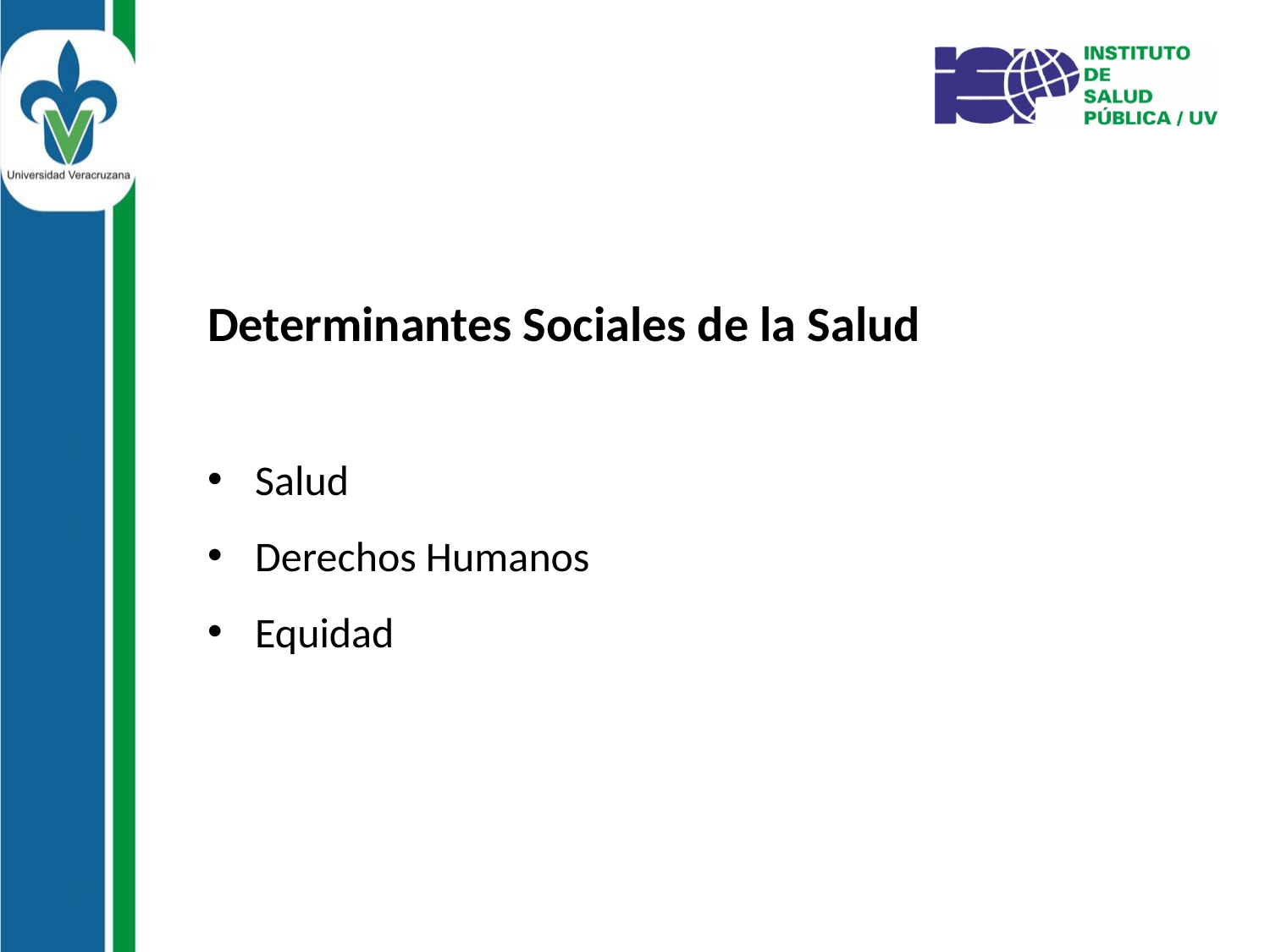

Determinantes Sociales de la Salud

Salud
Derechos Humanos
Equidad